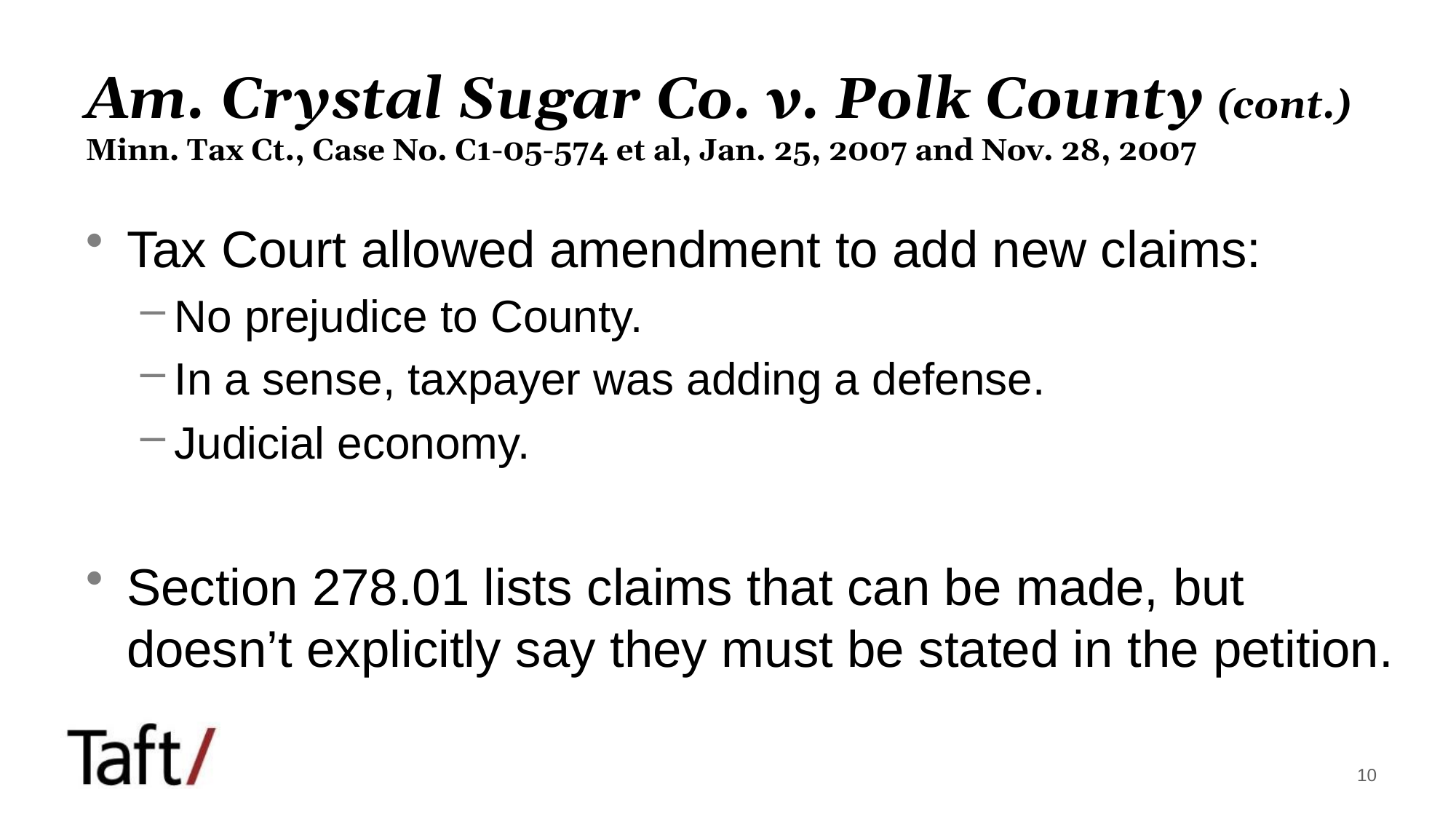

# Am. Crystal Sugar Co. v. Polk County (cont.) Minn. Tax Ct., Case No. C1-05-574 et al, Jan. 25, 2007 and Nov. 28, 2007
Tax Court allowed amendment to add new claims:
No prejudice to County.
In a sense, taxpayer was adding a defense.
Judicial economy.

Section 278.01 lists claims that can be made, but doesn’t explicitly say they must be stated in the petition.